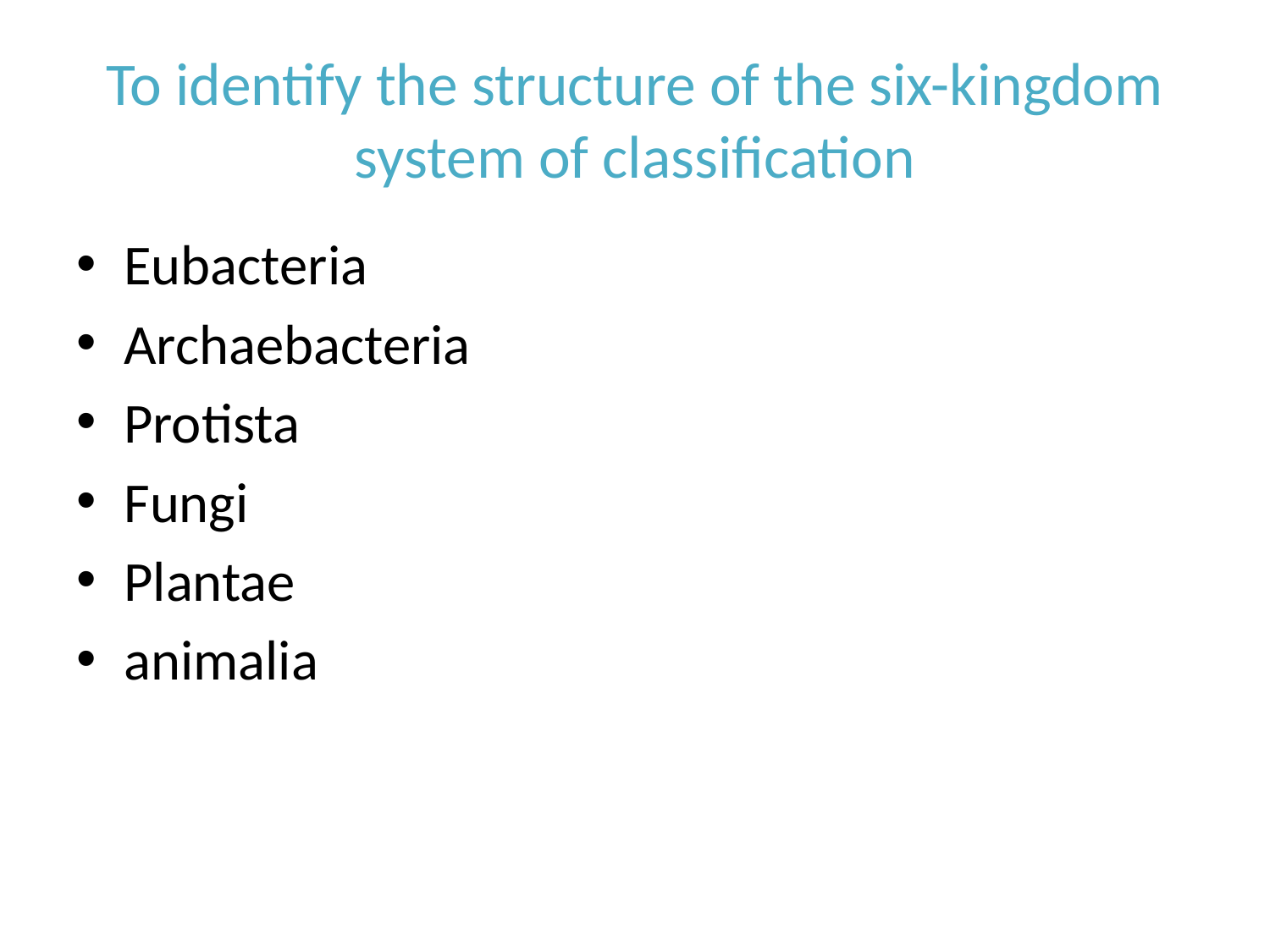

# To identify the structure of the six-kingdom system of classification
Eubacteria
Archaebacteria
Protista
Fungi
Plantae
animalia